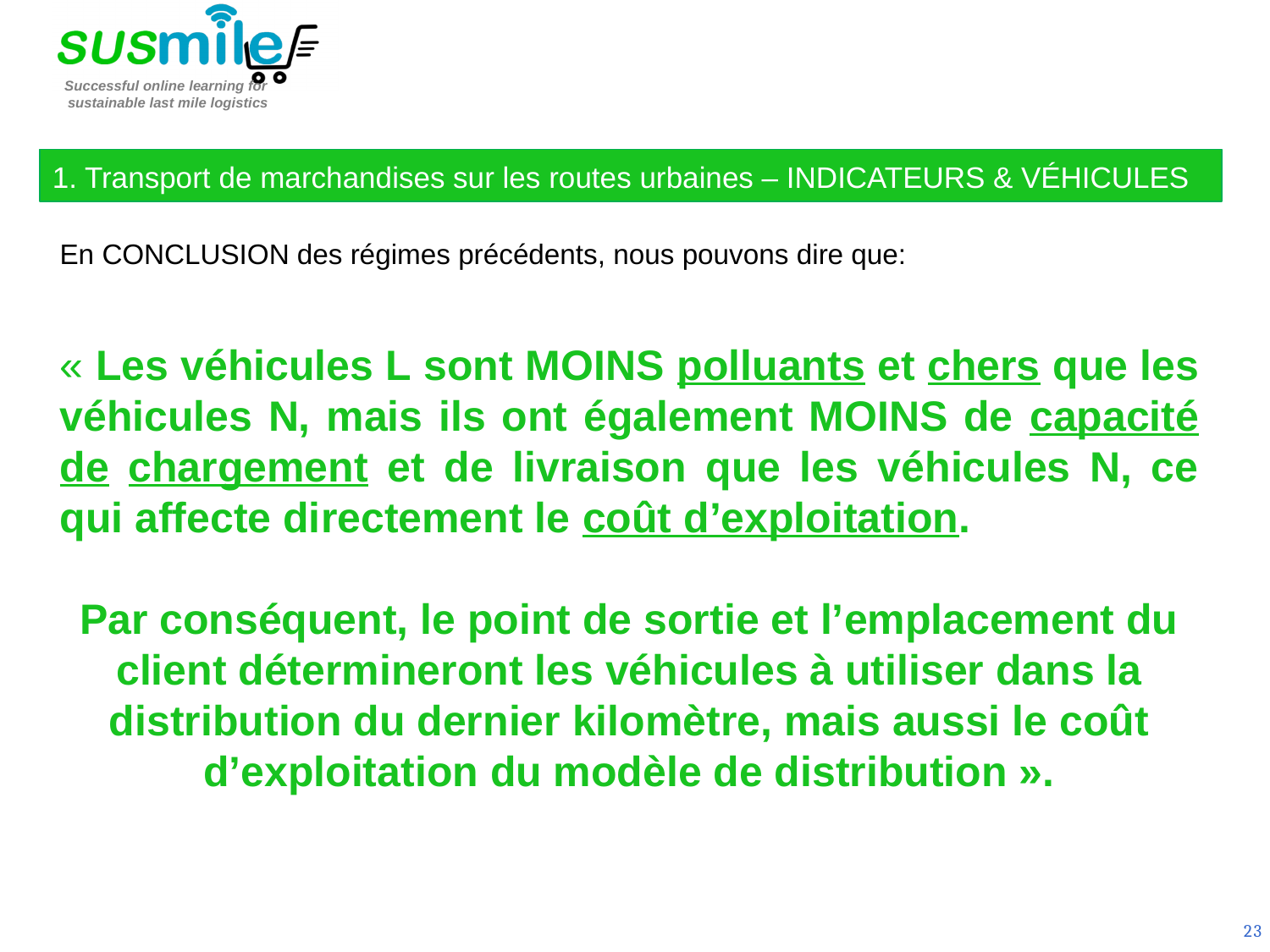

1. Transport de marchandises sur les routes urbaines – INDICATEURS & VÉHICULES

En CONCLUSION des régimes précédents, nous pouvons dire que:

« Les véhicules L sont MOINS polluants et chers que les véhicules N, mais ils ont également MOINS de capacité de chargement et de livraison que les véhicules N, ce qui affecte directement le coût d’exploitation.

Par conséquent, le point de sortie et l’emplacement du client détermineront les véhicules à utiliser dans la distribution du dernier kilomètre, mais aussi le coût d’exploitation du modèle de distribution ».

23